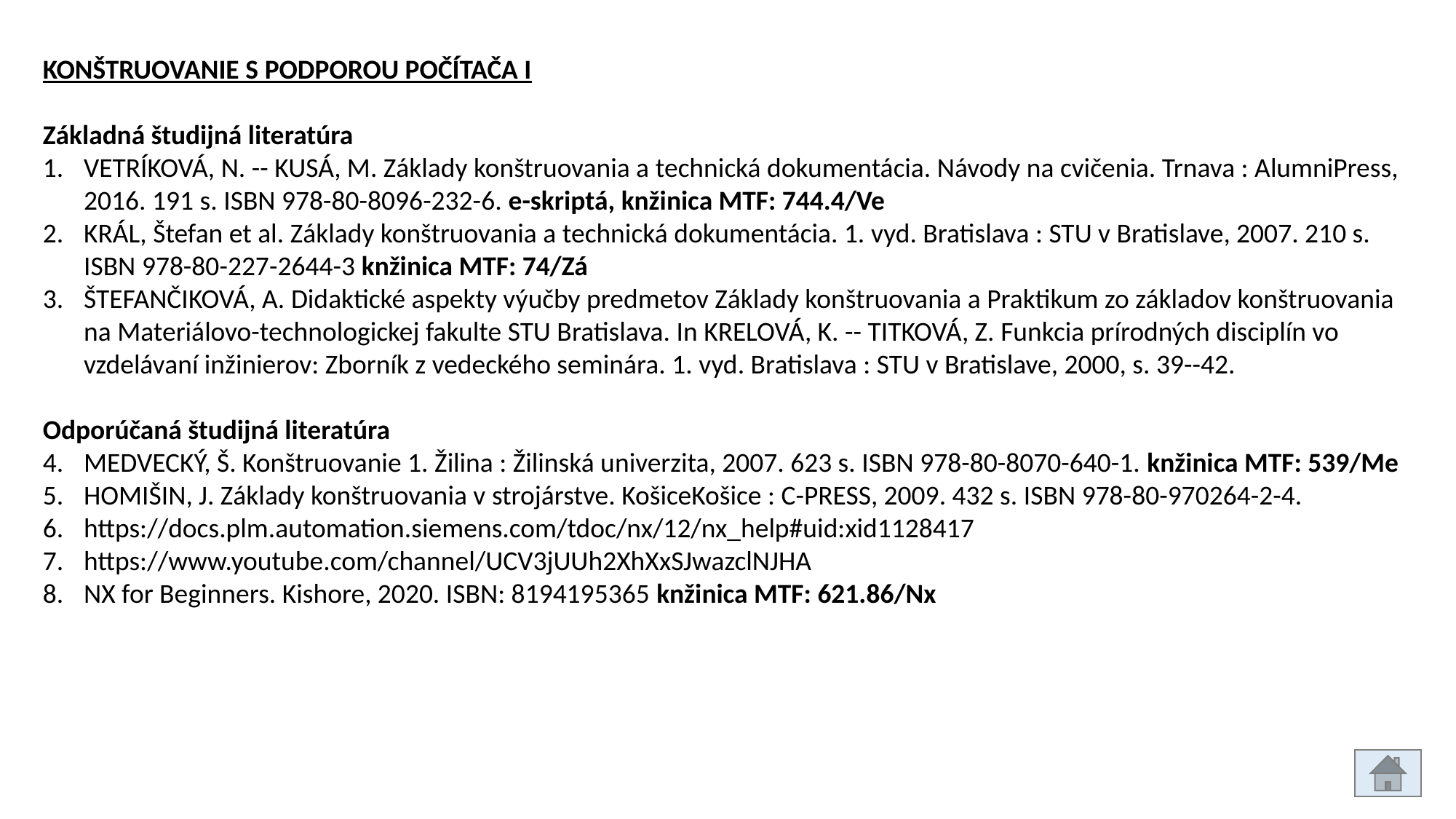

KONŠTRUOVANIE S PODPOROU POČÍTAČA I

Základná študijná literatúra
VETRÍKOVÁ, N. -- KUSÁ, M. Základy konštruovania a technická dokumentácia. Návody na cvičenia. Trnava : AlumniPress, 2016. 191 s. ISBN 978-80-8096-232-6. e-skriptá, knžinica MTF: 744.4/Ve
KRÁL, Štefan et al. Základy konštruovania a technická dokumentácia. 1. vyd. Bratislava : STU v Bratislave, 2007. 210 s. ISBN 978-80-227-2644-3 knžinica MTF: 74/Zá
ŠTEFANČIKOVÁ, A. Didaktické aspekty výučby predmetov Základy konštruovania a Praktikum zo základov konštruovania na Materiálovo-technologickej fakulte STU Bratislava. In KRELOVÁ, K. -- TITKOVÁ, Z. Funkcia prírodných disciplín vo vzdelávaní inžinierov: Zborník z vedeckého seminára. 1. vyd. Bratislava : STU v Bratislave, 2000, s. 39--42.

Odporúčaná študijná literatúra
MEDVECKÝ, Š. Konštruovanie 1. Žilina : Žilinská univerzita, 2007. 623 s. ISBN 978-80-8070-640-1. knžinica MTF: 539/Me
HOMIŠIN, J. Základy konštruovania v strojárstve. KošiceKošice : C-PRESS, 2009. 432 s. ISBN 978-80-970264-2-4.
https://docs.plm.automation.siemens.com/tdoc/nx/12/nx_help#uid:xid1128417
https://www.youtube.com/channel/UCV3jUUh2XhXxSJwazclNJHA
NX for Beginners. Kishore, 2020. ISBN: 8194195365 knžinica MTF: 621.86/Nx